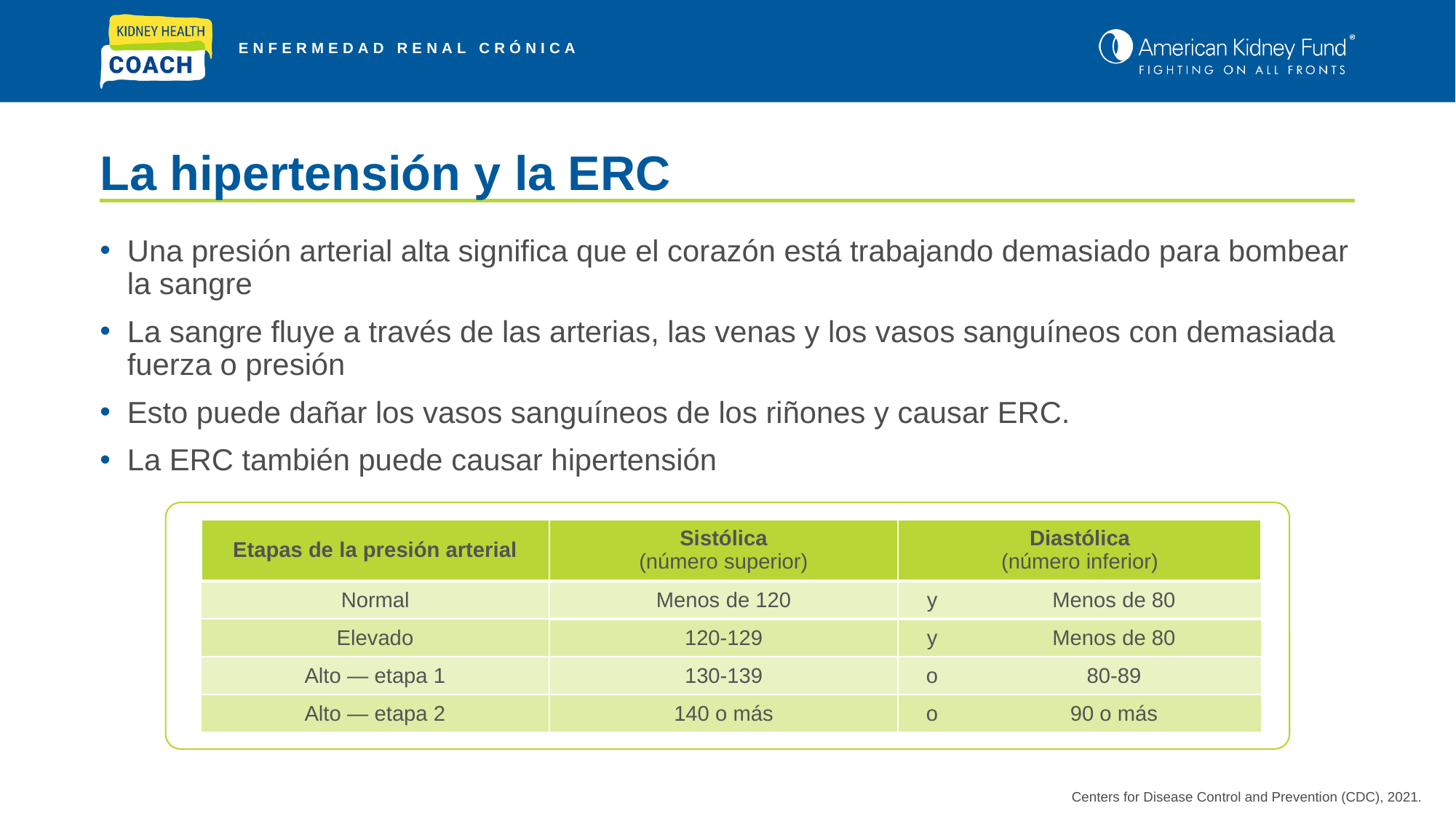

# La hipertensión y la ERC
Una presión arterial alta significa que el corazón está trabajando demasiado para bombear la sangre
La sangre fluye a través de las arterias, las venas y los vasos sanguíneos con demasiada fuerza o presión
Esto puede dañar los vasos sanguíneos de los riñones y causar ERC.
La ERC también puede causar hipertensión

| Etapas de la presión arterial | Sistólica (número superior) | Diastólica (número inferior) |  |
| --- | --- | --- | --- |
| Normal | Menos de 120 | y | Menos de 80 |
| Elevado | 120-129 | y | Menos de 80 |
| Alto — etapa 1 | 130-139 | o | 80-89 |
| Alto — etapa 2 | 140 o más | o | 90 o más |
Centers for Disease Control and Prevention (CDC), 2021.